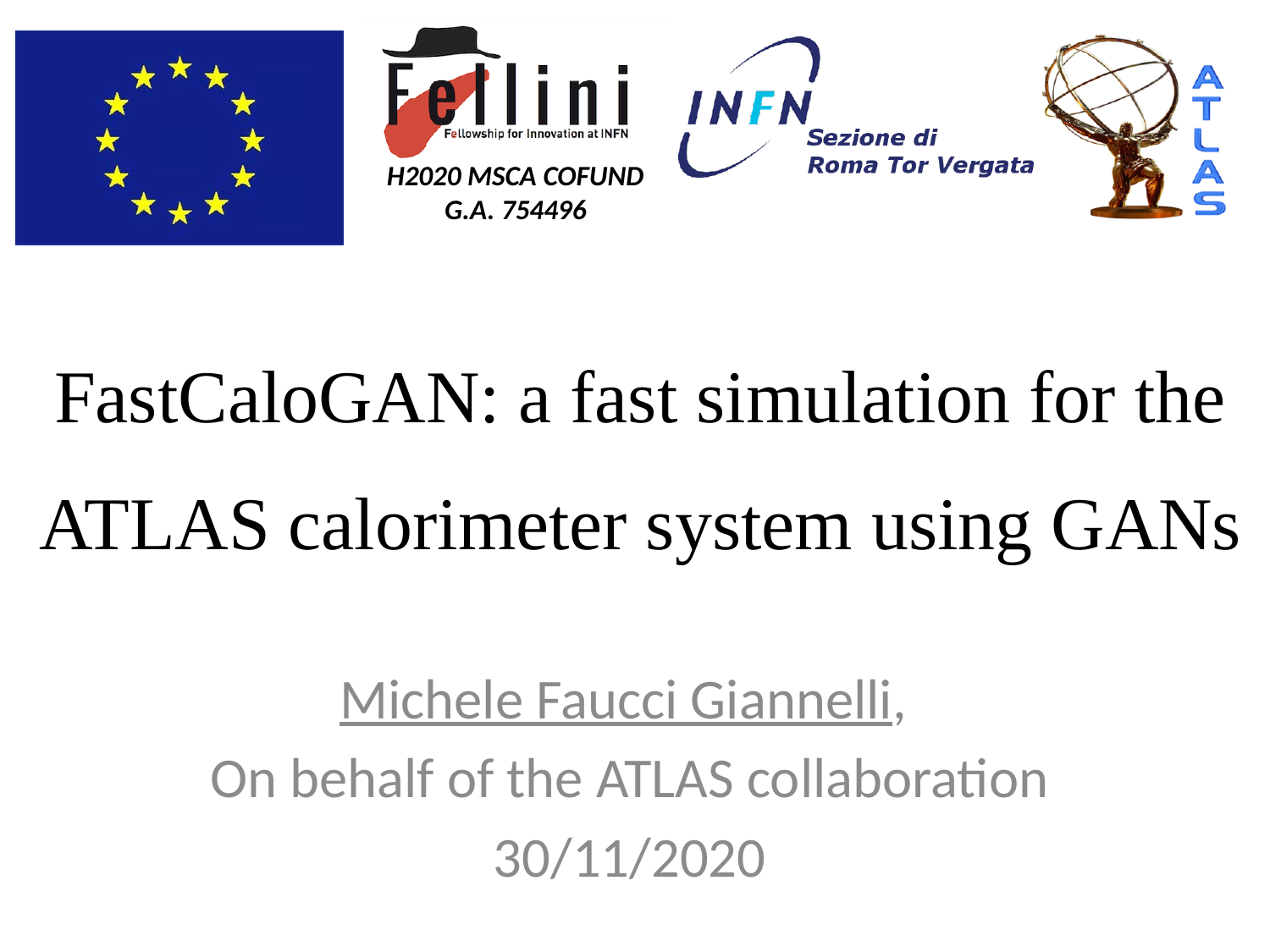

# FastCaloGAN: a fast simulation for the ATLAS calorimeter system using GANs
Michele Faucci Giannelli,
On behalf of the ATLAS collaboration
30/11/2020